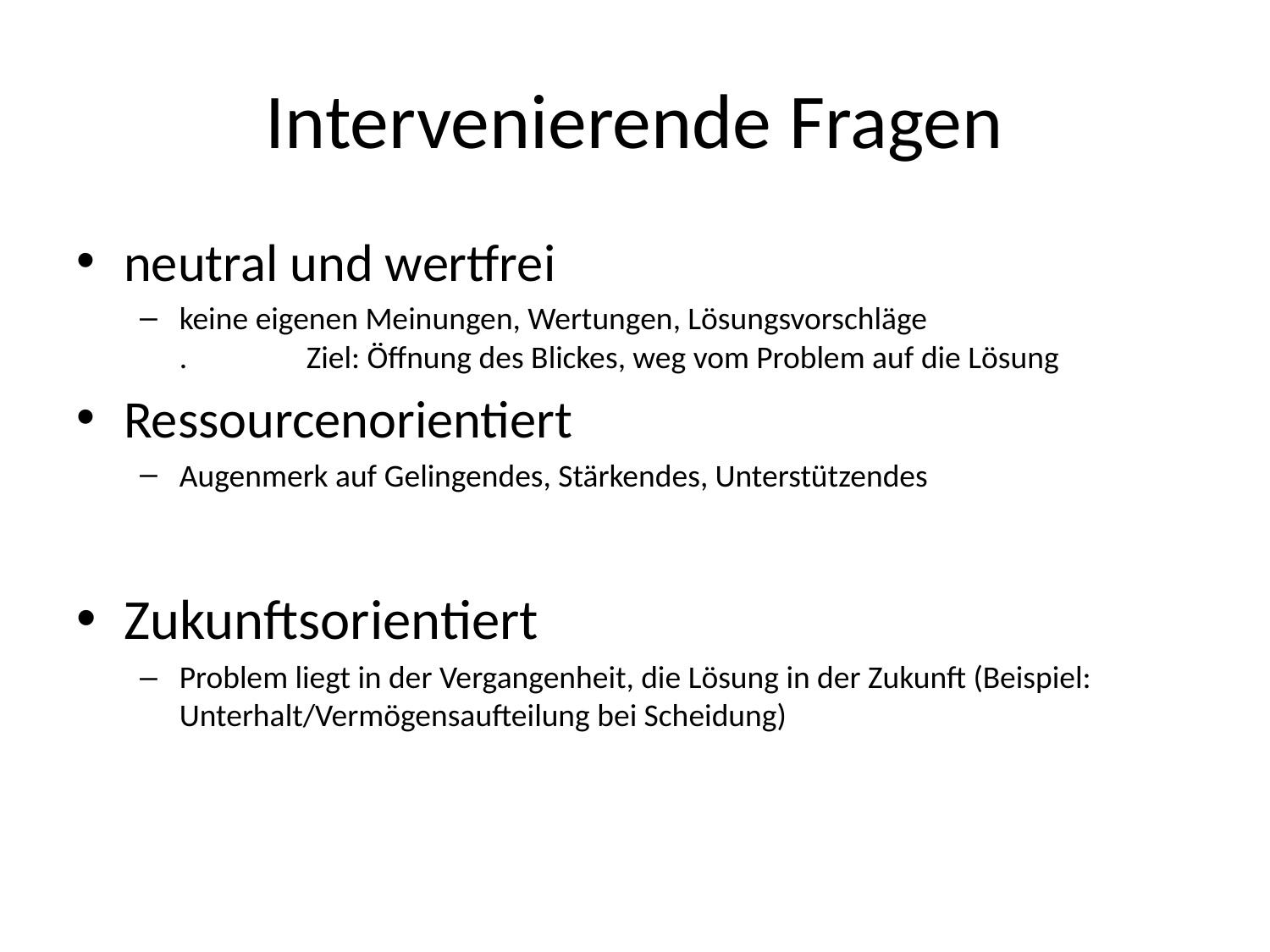

# Intervenierende Fragen
neutral und wertfrei
keine eigenen Meinungen, Wertungen, Lösungsvorschläge
.	Ziel: Öffnung des Blickes, weg vom Problem auf die Lösung
Ressourcenorientiert
Augenmerk auf Gelingendes, Stärkendes, Unterstützendes

Zukunftsorientiert
Problem liegt in der Vergangenheit, die Lösung in der Zukunft (Beispiel: Unterhalt/Vermögensaufteilung bei Scheidung)